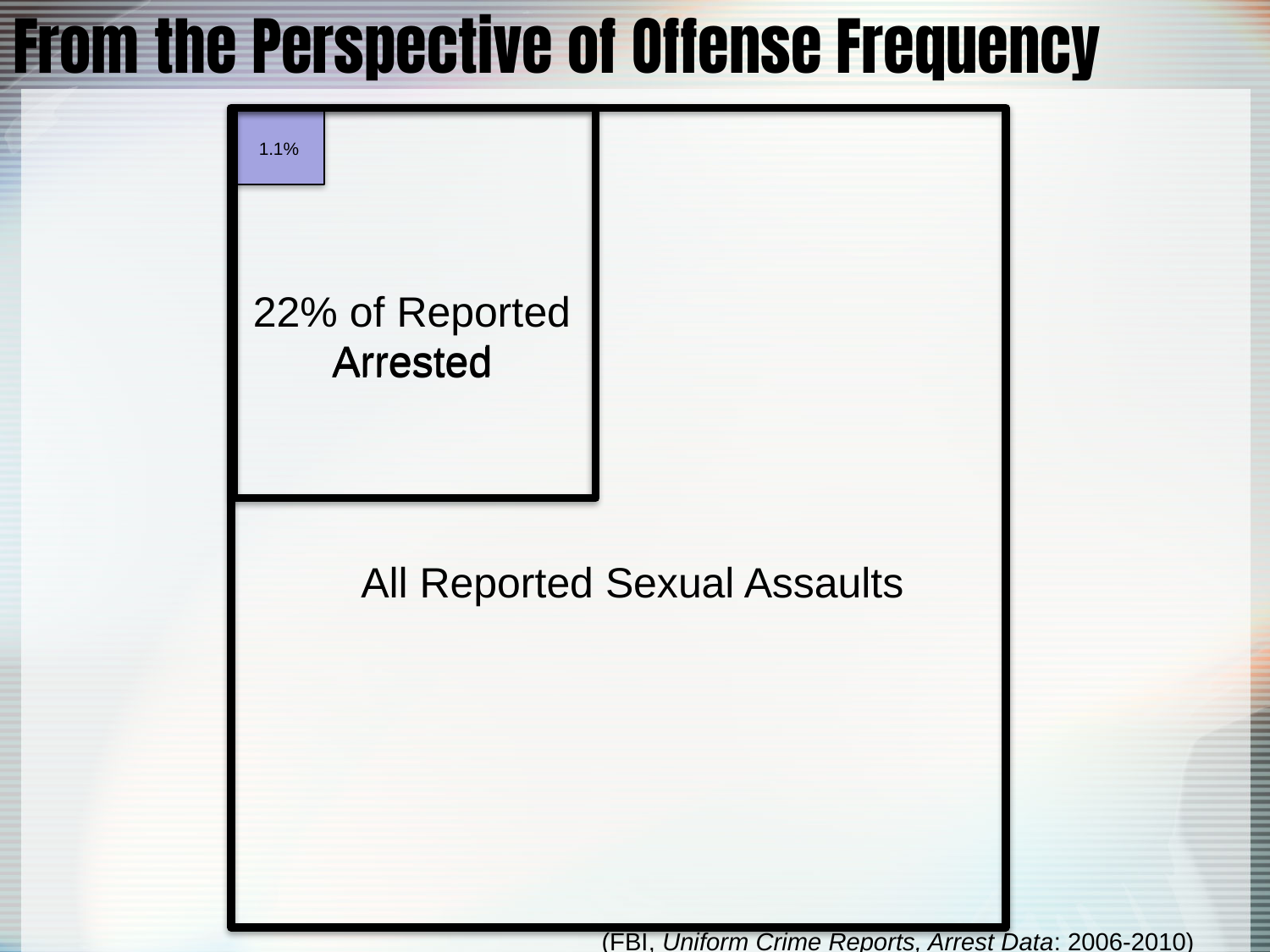

# From the Perspective of Offense Frequency

1.1%
22% of Reported
Arrested
Arrested
All Reported Sexual Assaults
(FBI, Uniform Crime Reports, Arrest Data: 2006-2010)